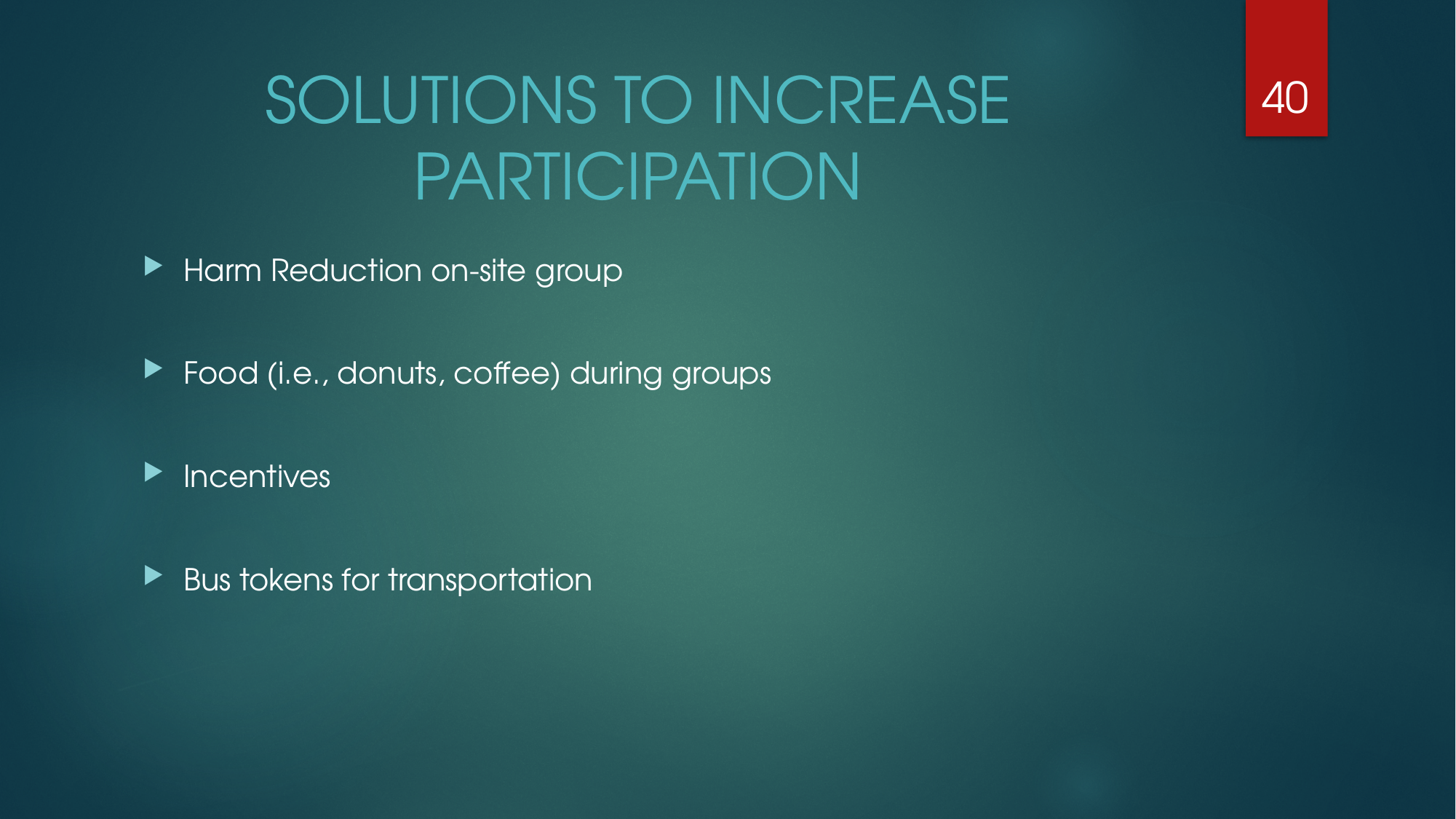

40
# SOLUTIONS TO INCREASE PARTICIPATION
Harm Reduction on-site group

Food (i.e., donuts, coffee) during groups

Incentives

Bus tokens for transportation